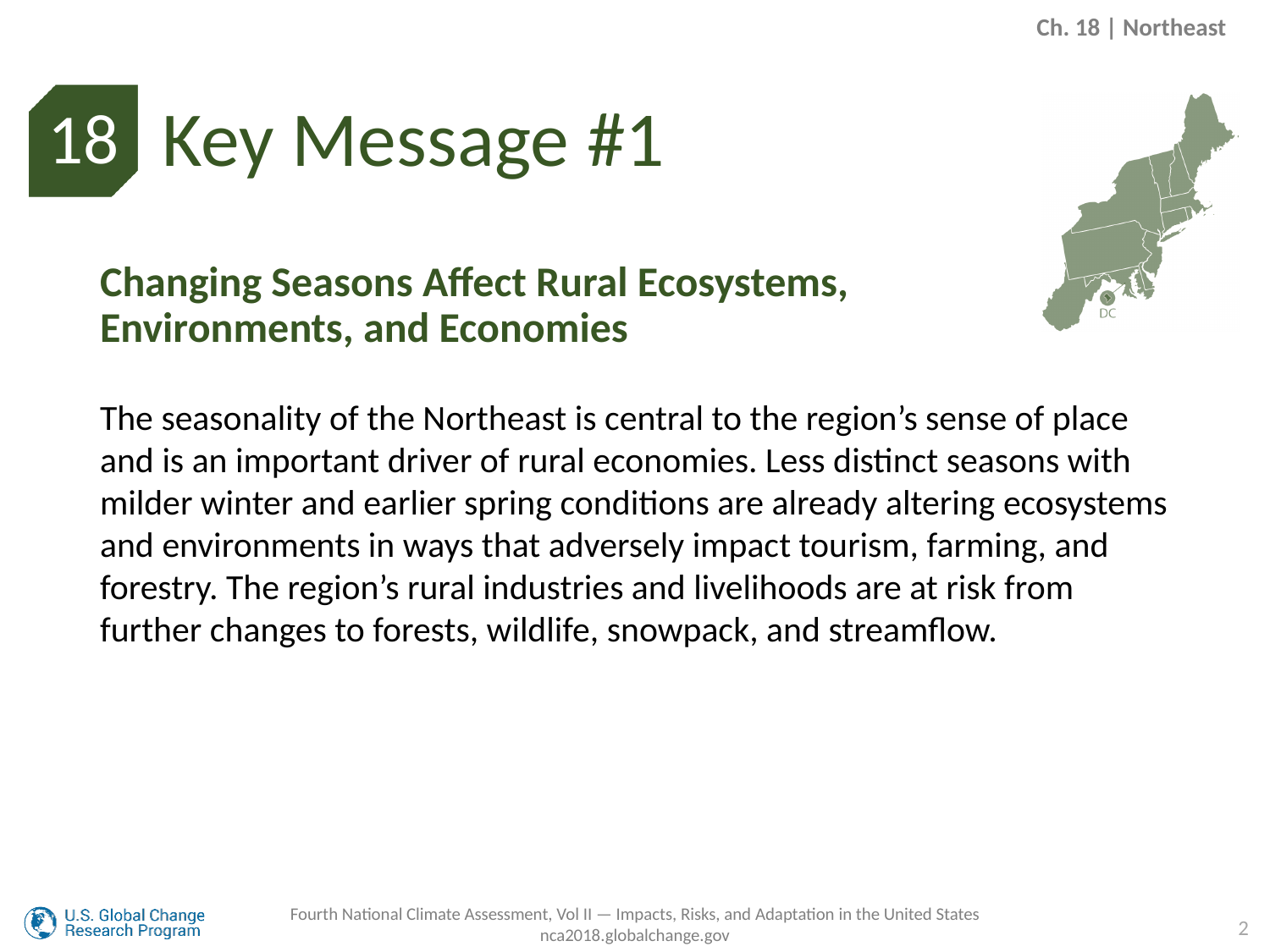

Ch. 18 | Northeast
Key Message #1
18
Changing Seasons Affect Rural Ecosystems,
Environments, and Economies
The seasonality of the Northeast is central to the region’s sense of place and is an important driver of rural economies. Less distinct seasons with milder winter and earlier spring conditions are already altering ecosystems and environments in ways that adversely impact tourism, farming, and forestry. The region’s rural industries and livelihoods are at risk from further changes to forests, wildlife, snowpack, and streamflow.